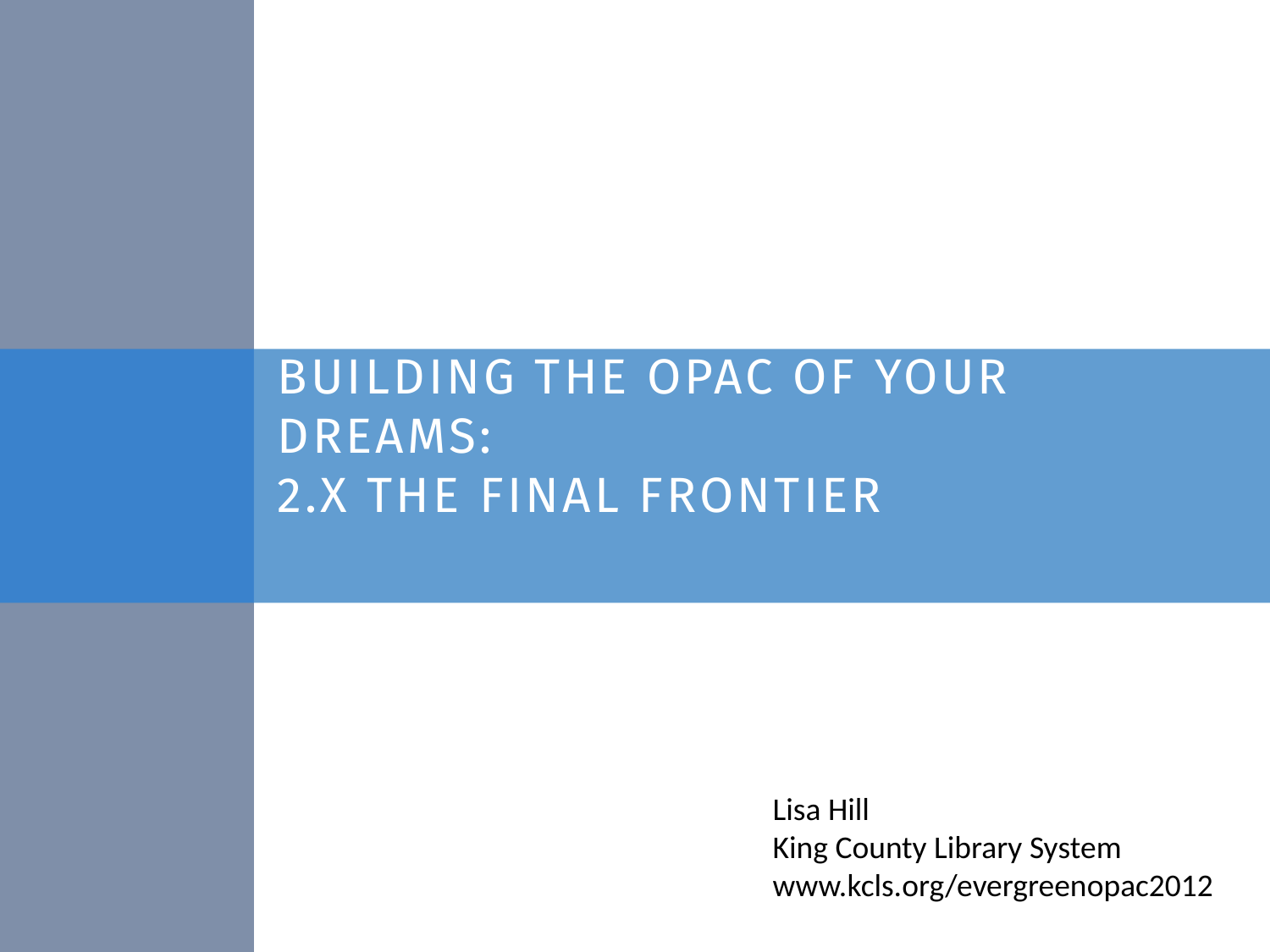

# Building the OPAC of your dreams: 2.X The final frontier
Lisa Hill
King County Library System
www.kcls.org/evergreenopac2012